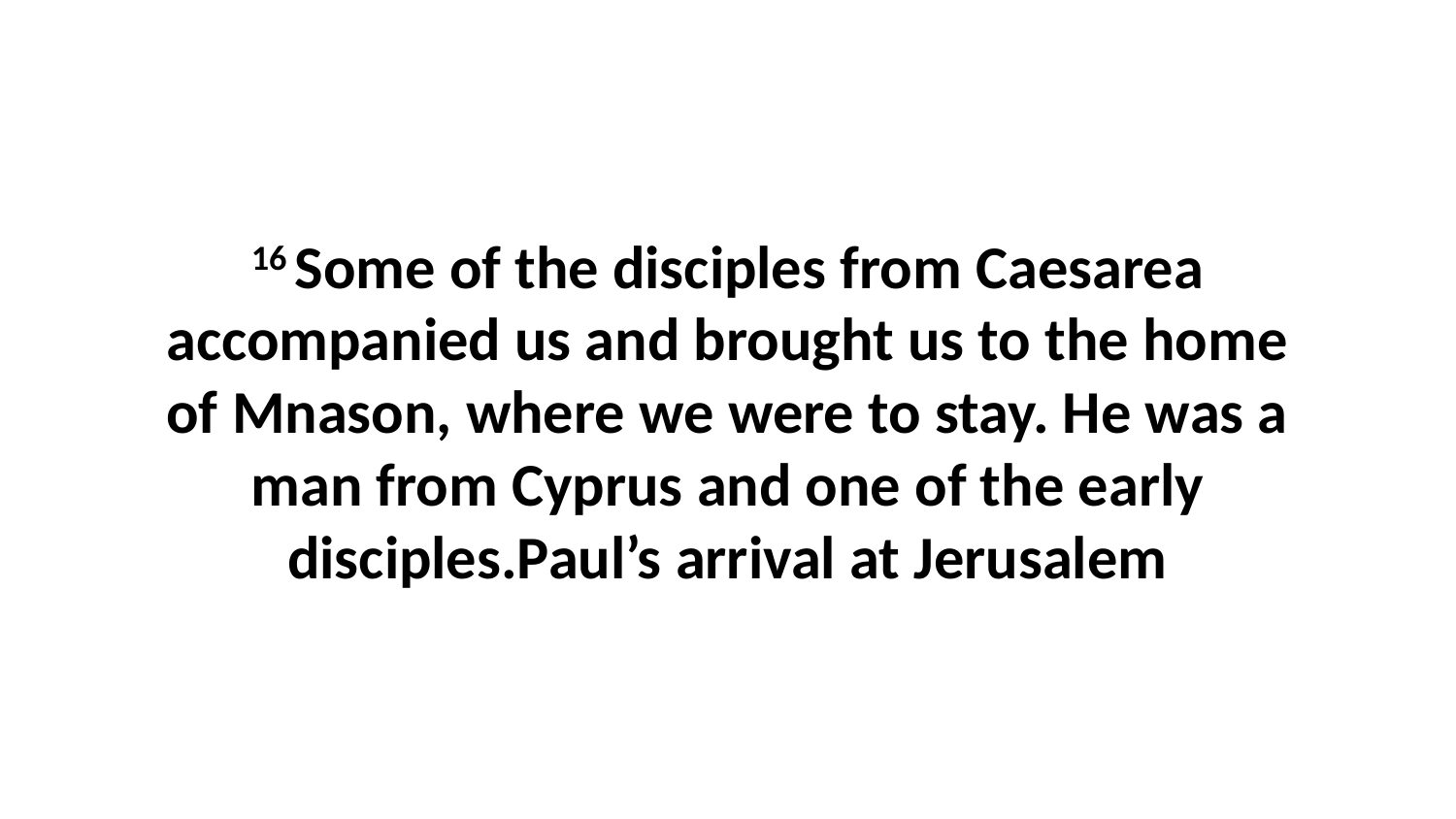

16 Some of the disciples from Caesarea accompanied us and brought us to the home of Mnason, where we were to stay. He was a man from Cyprus and one of the early disciples.Paul’s arrival at Jerusalem